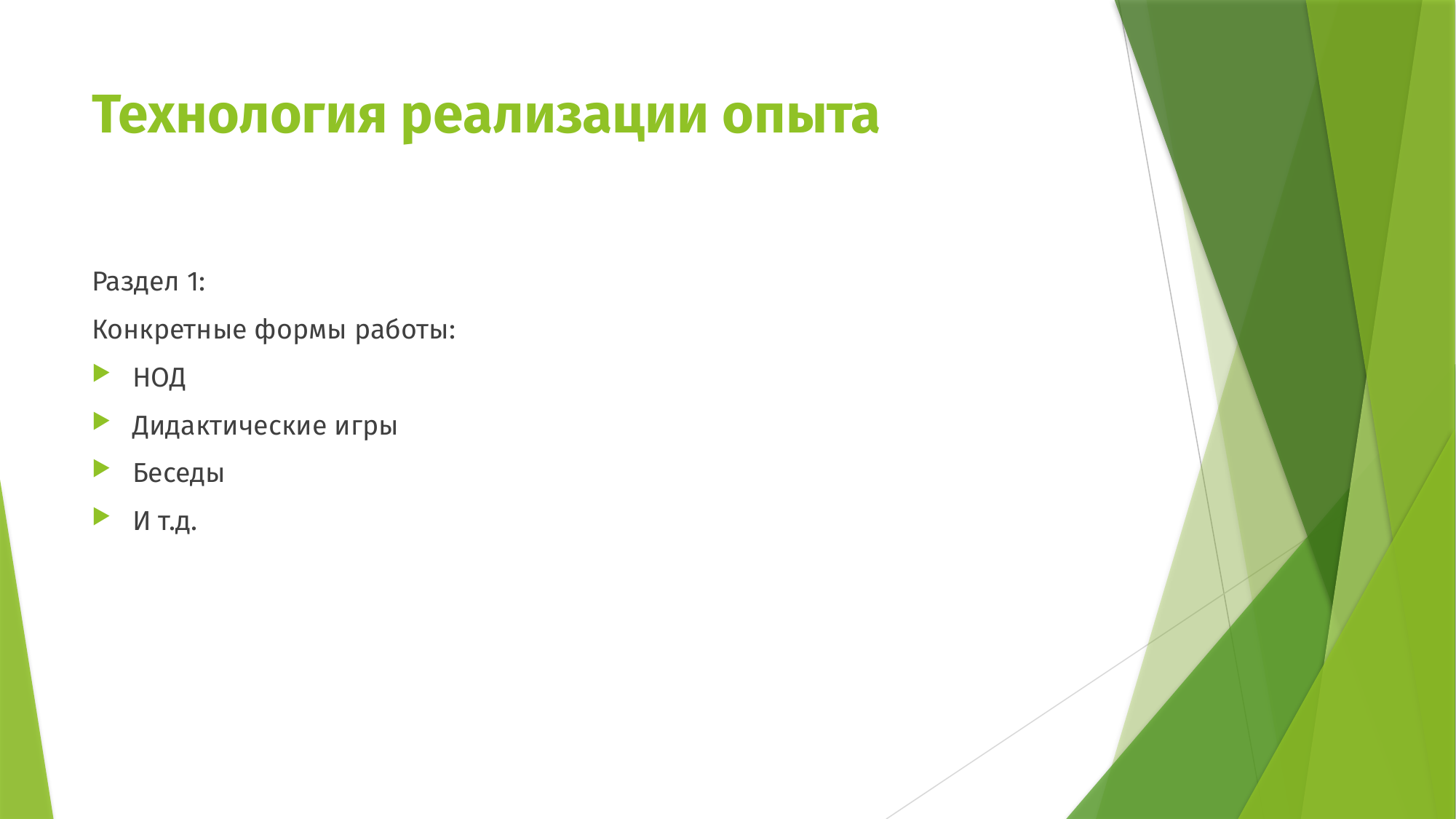

# Технология реализации опыта
Раздел 1:
Конкретные формы работы:
НОД
Дидактические игры
Беседы
И т.д.